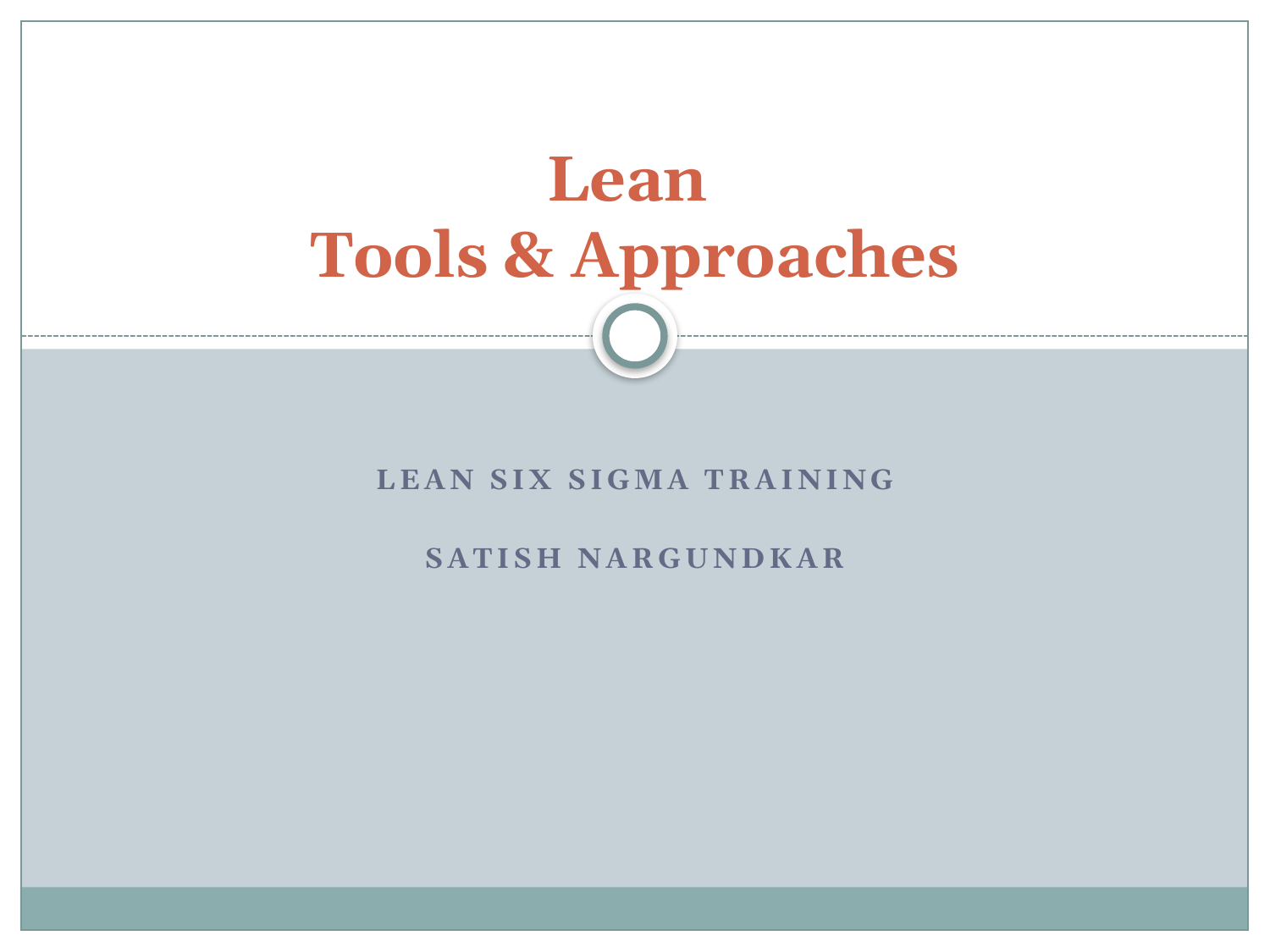

# Lean Tools & Approaches
Lean Six Sigma Training

Satish Nargundkar